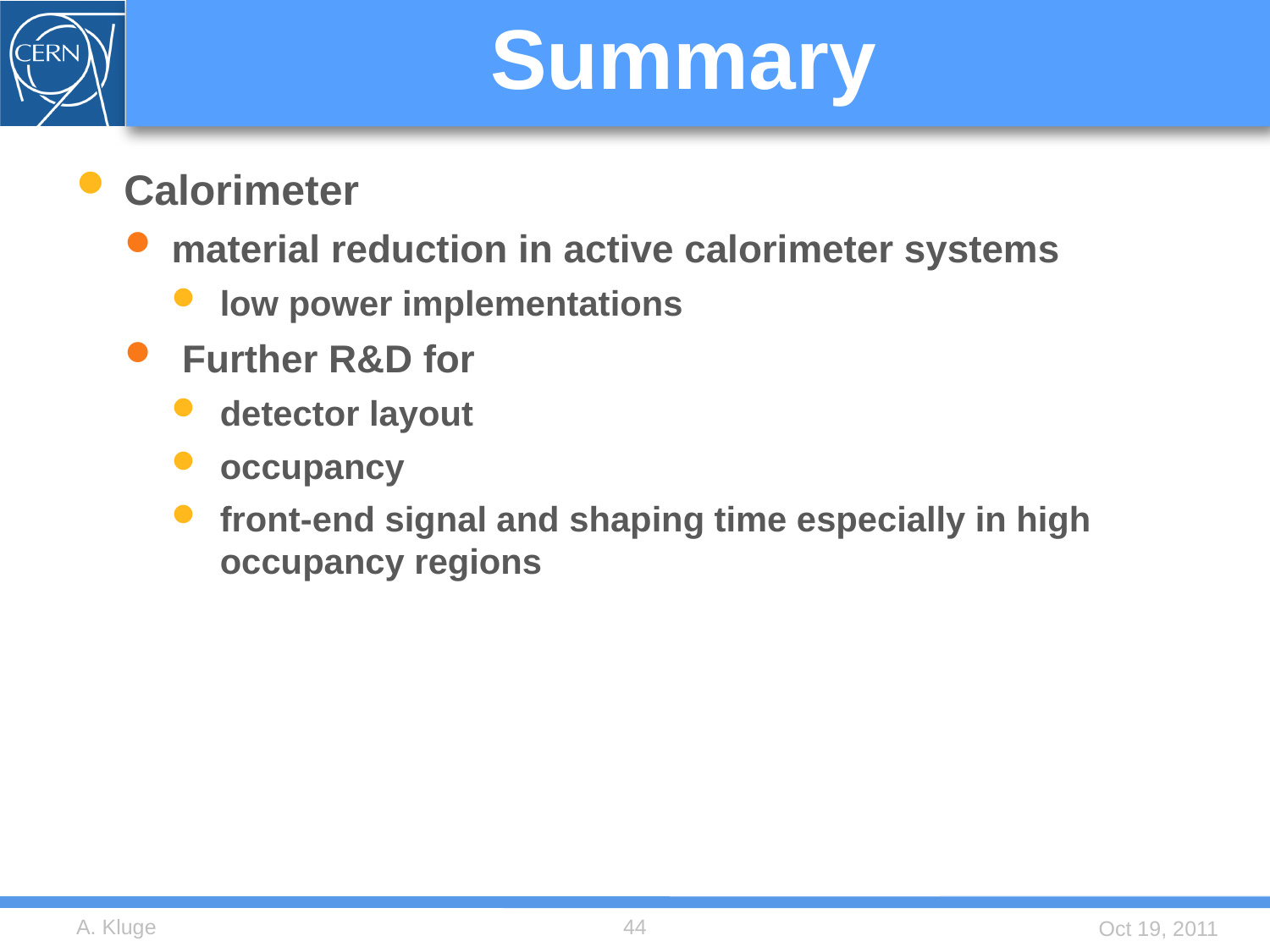

# Summary
Calorimeter
material reduction in active calorimeter systems
low power implementations
 Further R&D for
detector layout
occupancy
front-end signal and shaping time especially in high occupancy regions
A. Kluge
44